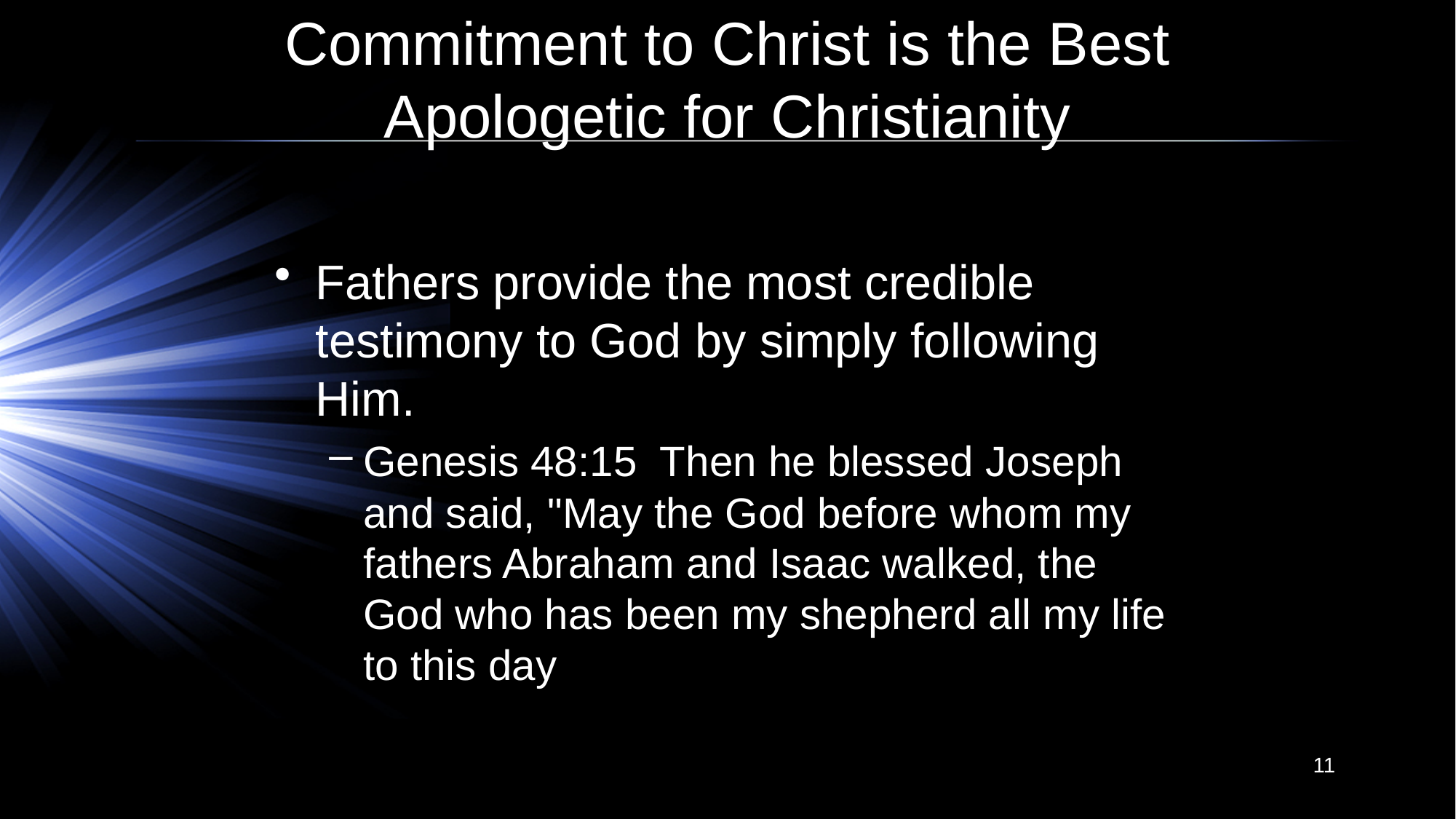

# Commitment to Christ is the Best Apologetic for Christianity
Fathers provide the most credible testimony to God by simply following Him.
Genesis 48:15  Then he blessed Joseph and said, "May the God before whom my fathers Abraham and Isaac walked, the God who has been my shepherd all my life to this day
11